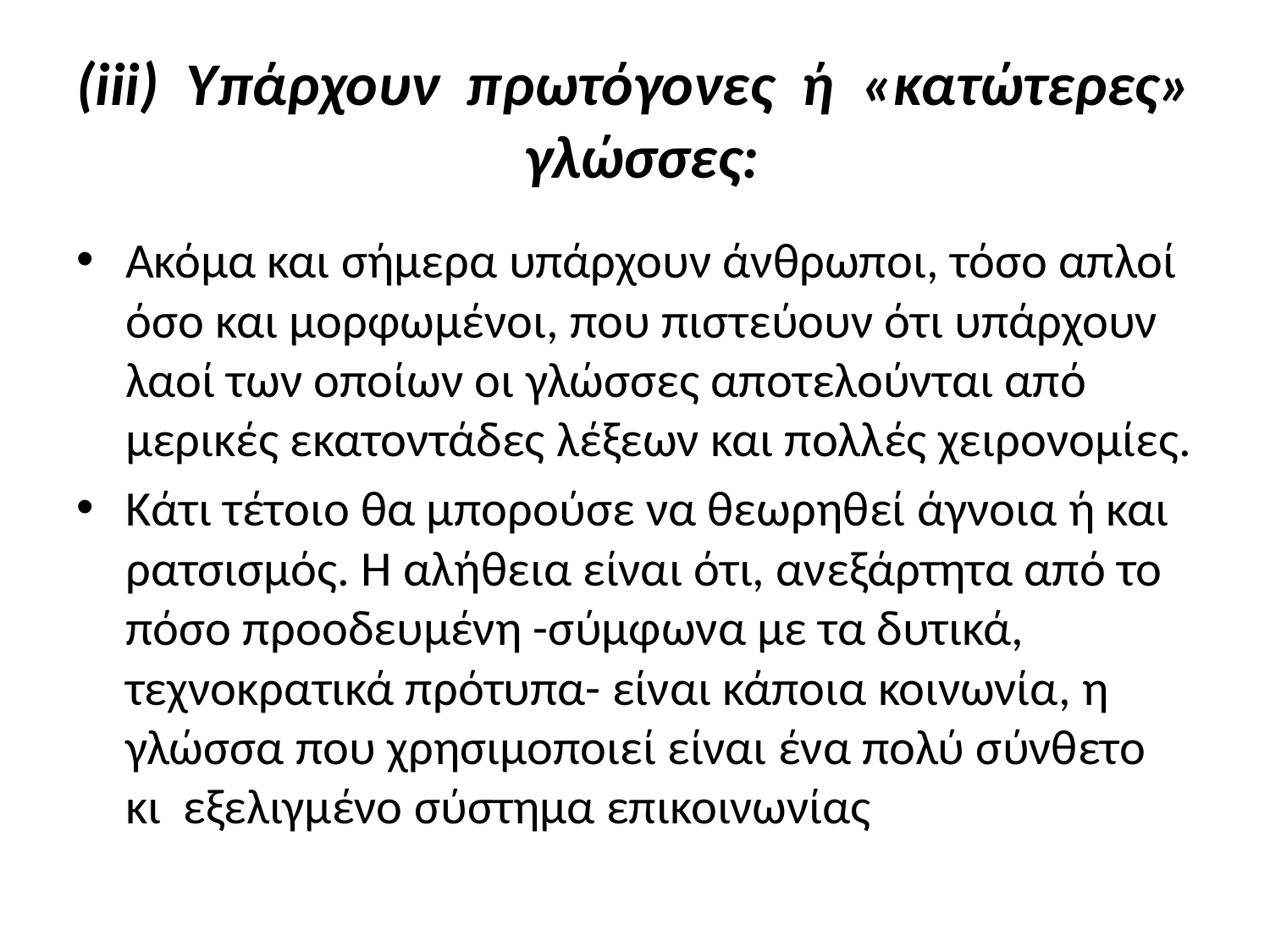

# (iii)  Υπάρχουν  πρωτόγονες  ή  «κατώτερες»  γλώσσες:
Ακόμα και σήμερα υπάρχουν άνθρωποι, τόσο απλοί όσο και μορφωμένοι, που πιστεύουν ότι υπάρχουν λαοί των οποίων οι γλώσσες αποτελούνται από μερικές εκατοντάδες λέξεων και πολλές χειρονομίες.
Κάτι τέτοιο θα μπορούσε να θεωρηθεί άγνοια ή και  ρατσισμός. Η αλήθεια είναι ότι, ανεξάρτητα από το πόσο προοδευμένη -σύμφωνα με τα δυτικά, τεχνοκρατικά πρότυπα- είναι κάποια κοινωνία, η γλώσσα που χρησιμοποιεί είναι ένα πολύ σύνθετο κι  εξελιγμένο σύστημα επικοινωνίας